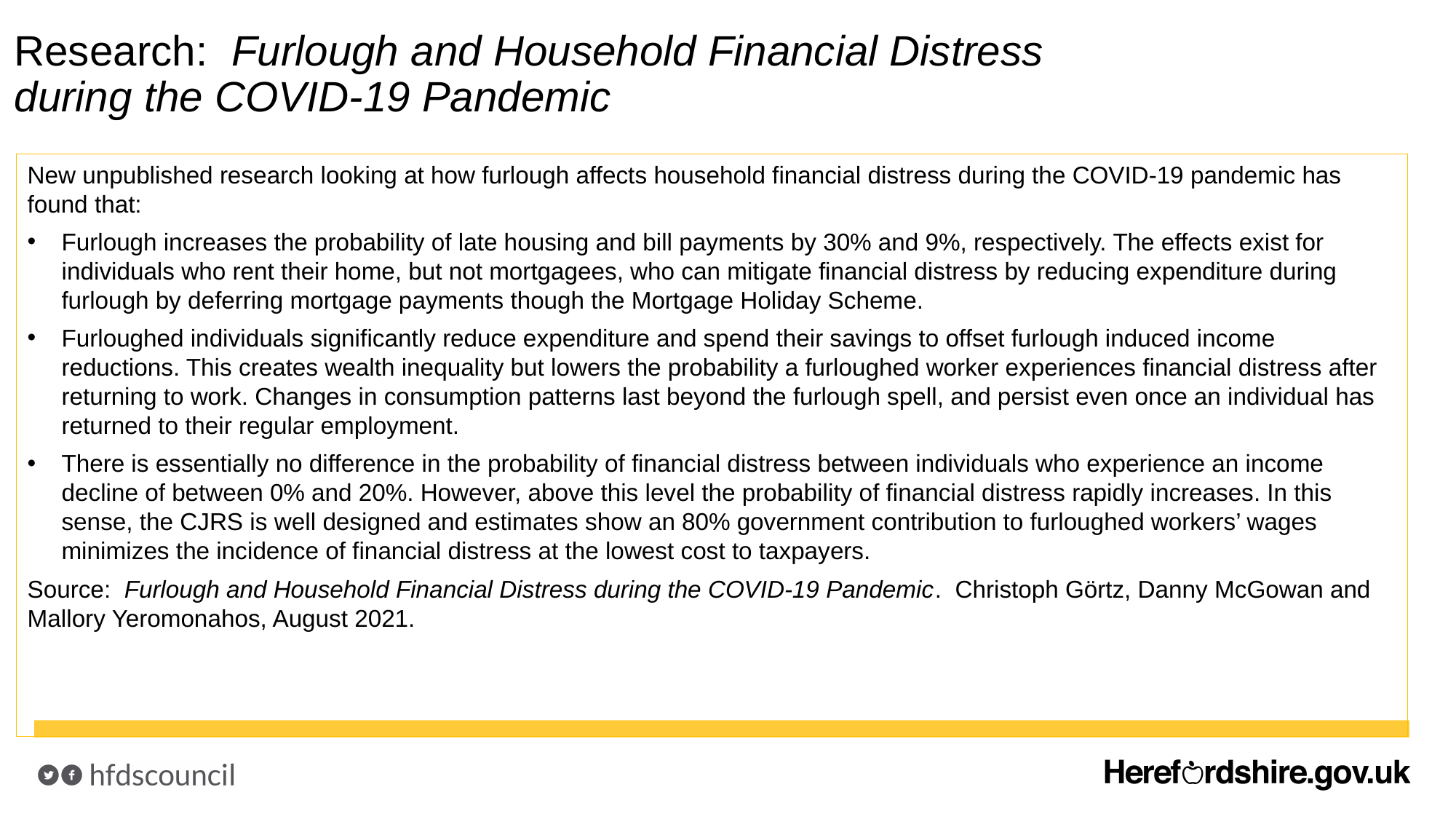

# Research:  Furlough and Household Financial Distress during the COVID-19 Pandemic
New unpublished research looking at how furlough affects household financial distress during the COVID-19 pandemic has found that:
Furlough increases the probability of late housing and bill payments by 30% and 9%, respectively. The effects exist for individuals who rent their home, but not mortgagees, who can mitigate financial distress by reducing expenditure during furlough by deferring mortgage payments though the Mortgage Holiday Scheme.
Furloughed individuals significantly reduce expenditure and spend their savings to offset furlough induced income reductions. This creates wealth inequality but lowers the probability a furloughed worker experiences financial distress after returning to work. Changes in consumption patterns last beyond the furlough spell, and persist even once an individual has returned to their regular employment.
There is essentially no difference in the probability of financial distress between individuals who experience an income decline of between 0% and 20%. However, above this level the probability of financial distress rapidly increases. In this sense, the CJRS is well designed and estimates show an 80% government contribution to furloughed workers’ wages minimizes the incidence of financial distress at the lowest cost to taxpayers.
Source:  Furlough and Household Financial Distress during the COVID-19 Pandemic.  Christoph Görtz, Danny McGowan and Mallory Yeromonahos, August 2021.